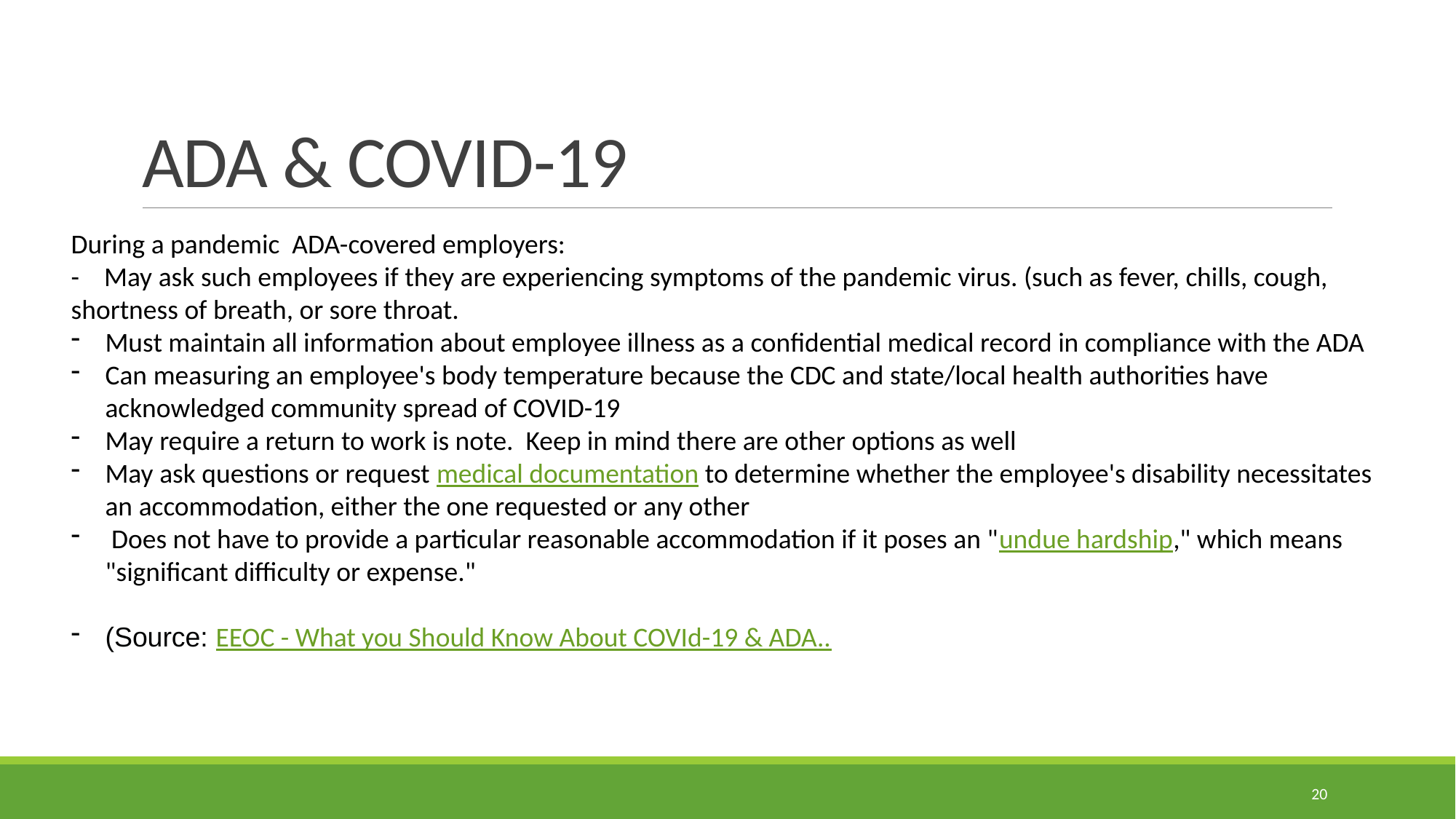

# ADA & COVID-19
During a pandemic  ADA-covered employers:
-    May ask such employees if they are experiencing symptoms of the pandemic virus. (such as fever, chills, cough, shortness of breath, or sore throat.
Must maintain all information about employee illness as a confidential medical record in compliance with the ADA
Can measuring an employee's body temperature because the CDC and state/local health authorities have acknowledged community spread of COVID-19
May require a return to work is note.  Keep in mind there are other options as well
May ask questions or request medical documentation to determine whether the employee's disability necessitates an accommodation, either the one requested or any other
 Does not have to provide a particular reasonable accommodation if it poses an "undue hardship," which means "significant difficulty or expense."

(Source: EEOC - What you Should Know About COVId-19 & ADA..

20